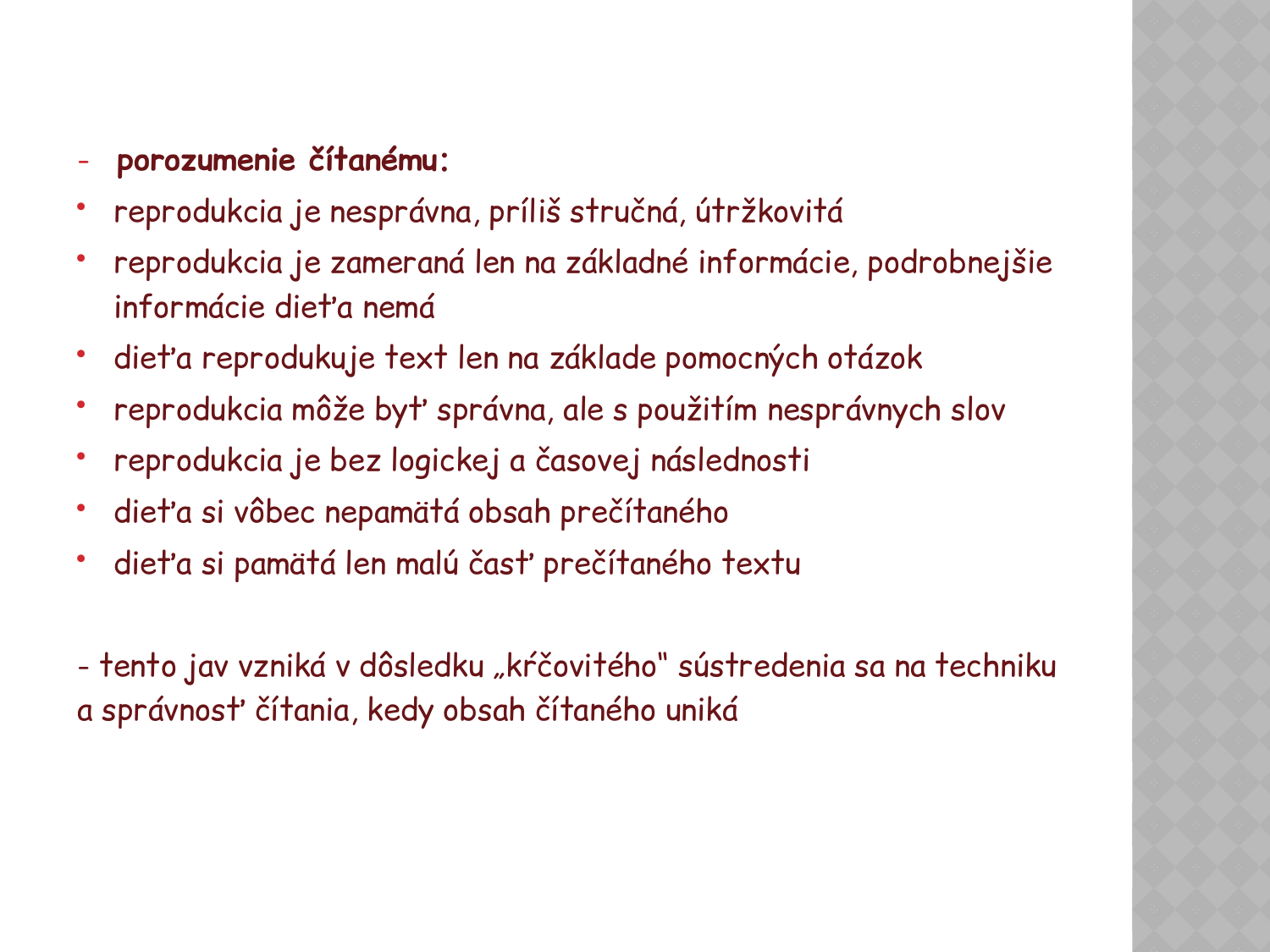

#
-   porozumenie čítanému:
reprodukcia je nesprávna, príliš stručná, útržkovitá
reprodukcia je zameraná len na základné informácie, podrobnejšie informácie dieťa nemá
dieťa reprodukuje text len na základe pomocných otázok
reprodukcia môže byť správna, ale s použitím nesprávnych slov
reprodukcia je bez logickej a časovej následnosti
dieťa si vôbec nepamätá obsah prečítaného
dieťa si pamätá len malú časť prečítaného textu

- tento jav vzniká v dôsledku „kŕčovitého“ sústredenia sa na techniku a správnosť čítania, kedy obsah čítaného uniká